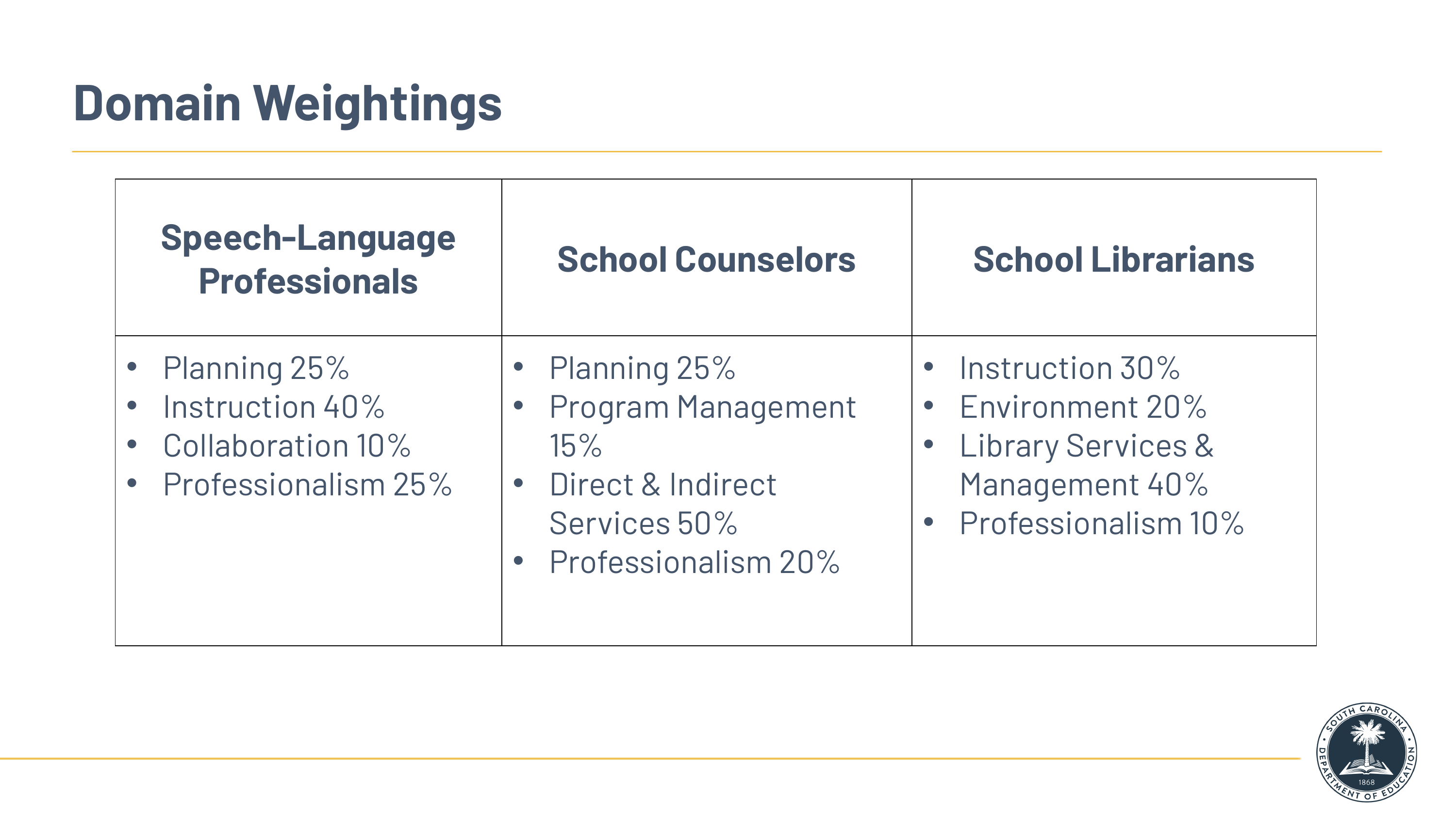

# Domain Weightings
| Speech-Language Professionals | School Counselors | School Librarians |
| --- | --- | --- |
| Planning 25% Instruction 40% Collaboration 10% Professionalism 25% | Planning 25% Program Management 15% Direct & Indirect Services 50% Professionalism 20% | Instruction 30% Environment 20% Library Services & Management 40% Professionalism 10% |